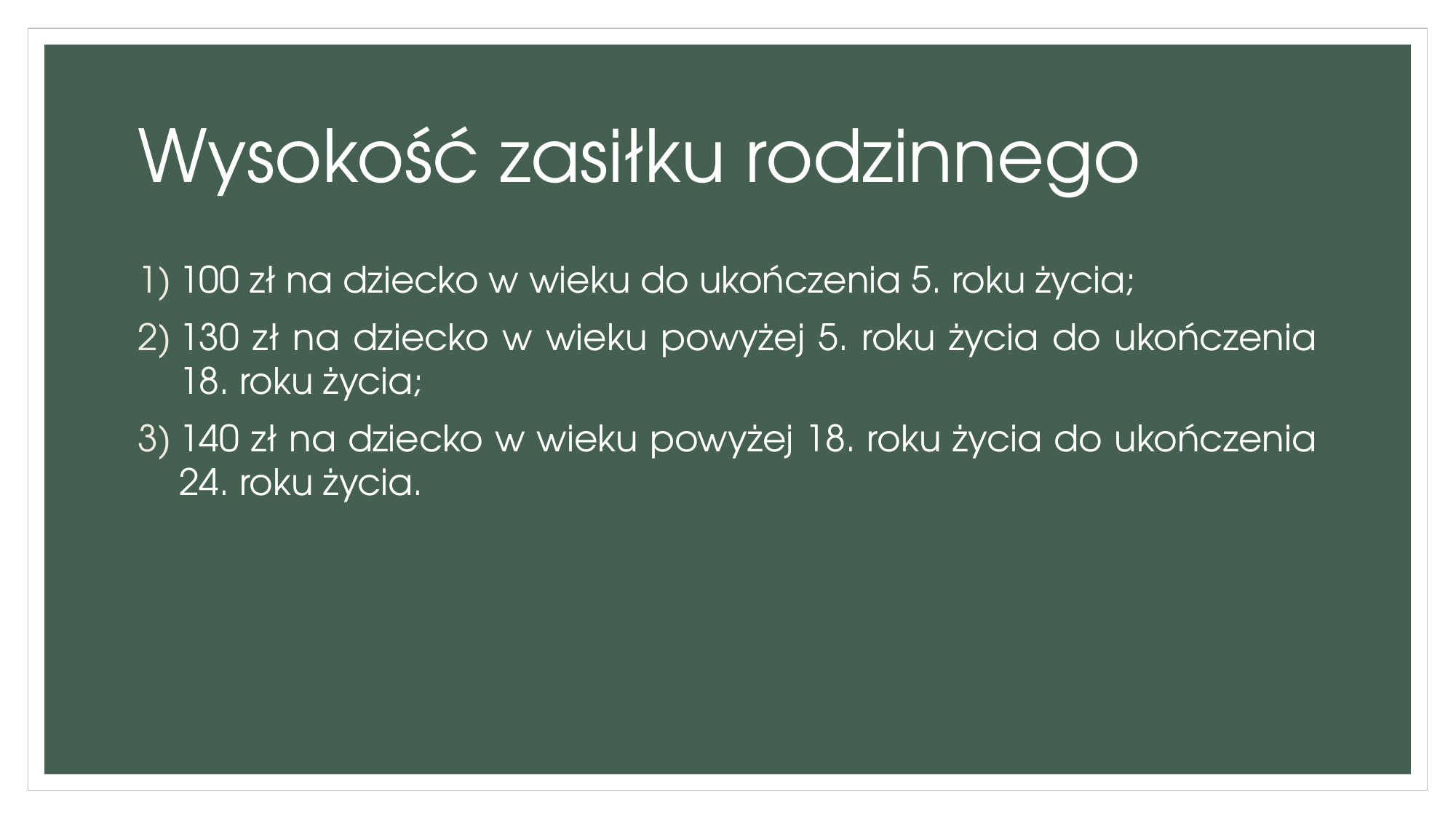

# Wysokość zasiłku rodzinnego
100 zł na dziecko w wieku do ukończenia 5. roku życia;
130 zł na dziecko w wieku powyżej 5. roku życia do ukończenia 18. roku życia;
140 zł na dziecko w wieku powyżej 18. roku życia do ukończenia 24. roku życia.